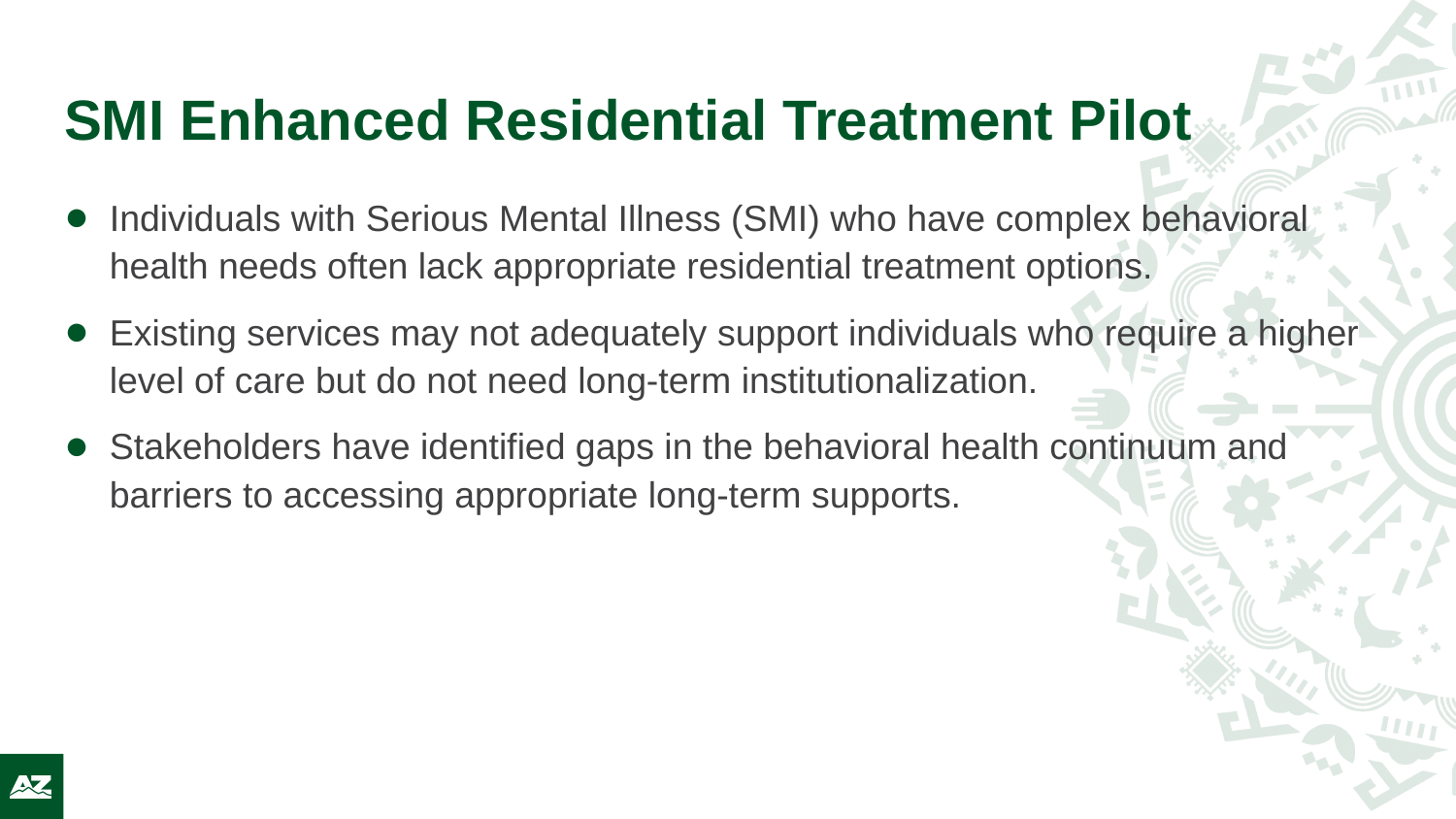

# SMI Enhanced Residential Treatment Pilot
Individuals with Serious Mental Illness (SMI) who have complex behavioral health needs often lack appropriate residential treatment options.
Existing services may not adequately support individuals who require a higher level of care but do not need long-term institutionalization.
Stakeholders have identified gaps in the behavioral health continuum and barriers to accessing appropriate long-term supports.